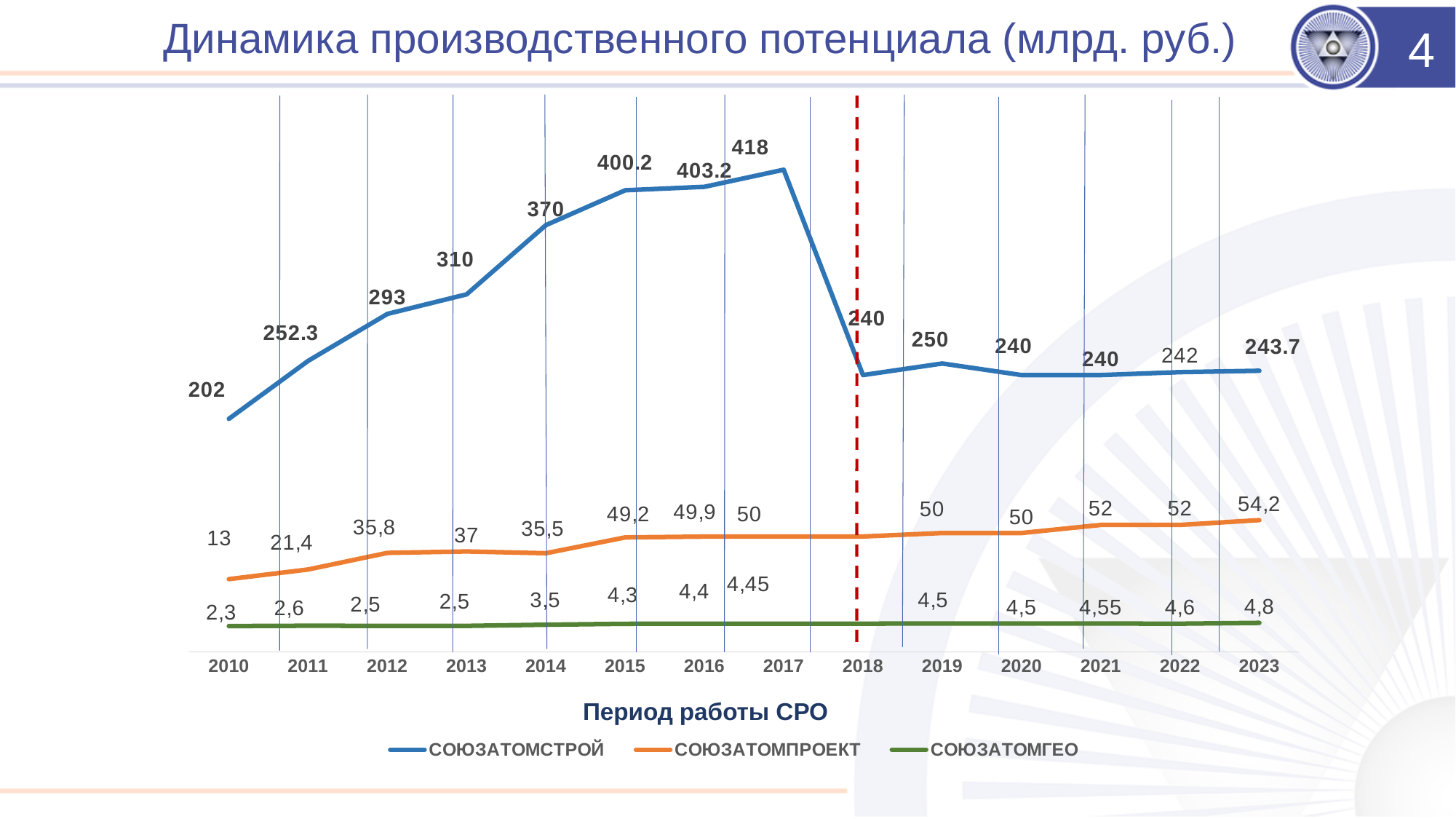

# Динамика производственного потенциала (млрд. руб.)
4

### Chart

| Category | СОЮЗАТОМСТРОЙ | СОЮЗАТОМПРОЕКТ | СОЮЗАТОМГЕО |
|---|---|---|---|
| 2010 | 202.0 | 63.0 | 22.3 |
| 2011 | 252.3 | 71.4 | 22.6 |
| 2012 | 293.0 | 85.8 | 22.5 |
| 2013 | 310.0 | 87.0 | 22.5 |
| 2014 | 370.0 | 85.5 | 23.5 |
| 2015 | 400.2 | 99.2 | 24.3 |
| 2016 | 403.2 | 99.9 | 24.4 |
| 2017 | 418.0 | 100.0 | 24.45 |
| 2018 | 240.0 | 100.0 | 24.45 |
| 2019 | 250.0 | 103.0 | 24.5 |
| 2020 | 240.0 | 103.0 | 24.5 |
| 2021 | 240.0 | 110.0 | 24.5 |
| 2022 | 242.5 | 110.0 | 24.4 |
| 2023 | 243.7 | 114.2 | 25.1 |
Период работы СРО